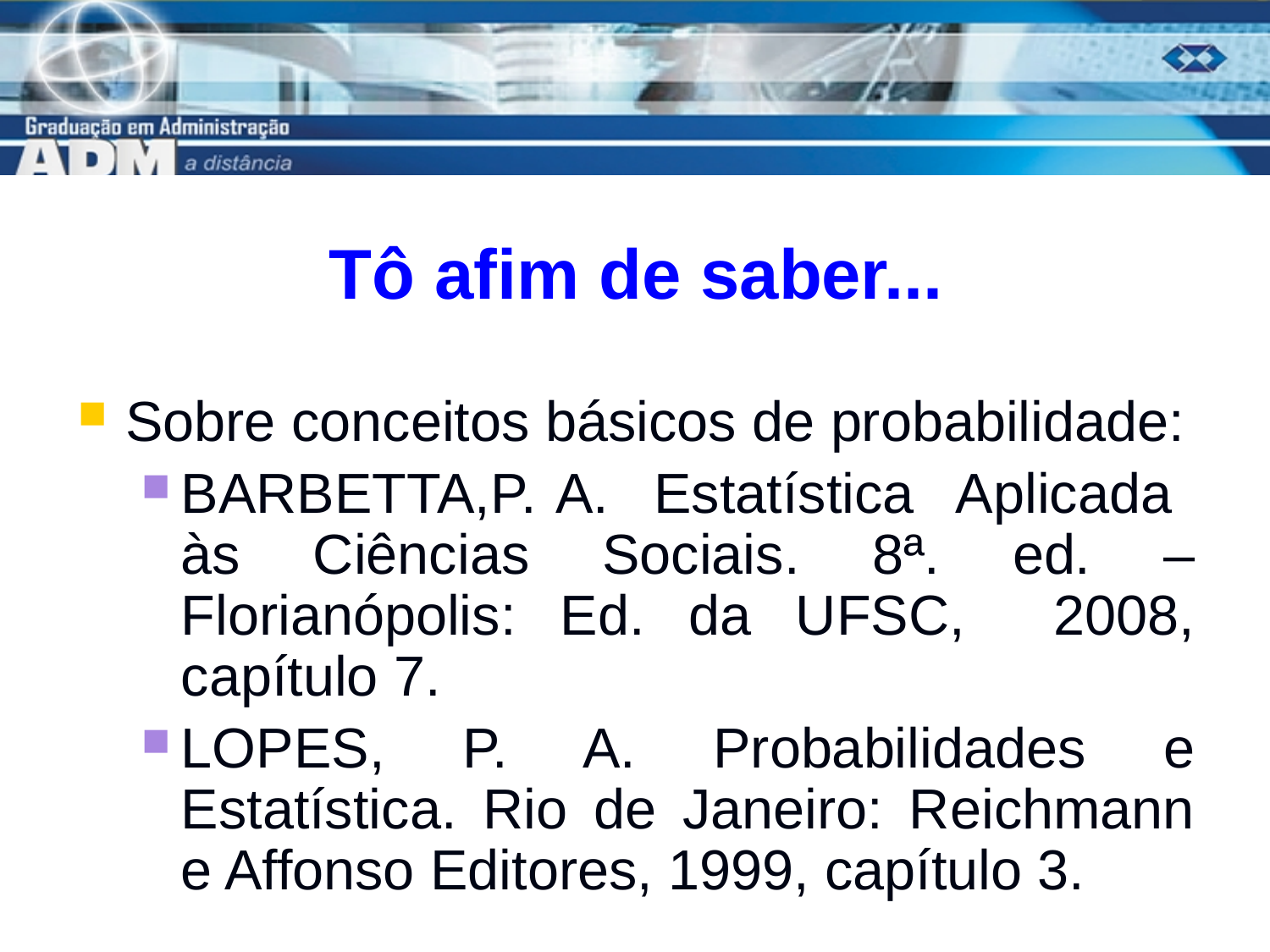

# Tô afim de saber...
Sobre conceitos básicos de probabilidade:
BARBETTA,P. A.  Estatística  Aplicada  às Ciências Sociais. 8ª. ed. – Florianópolis: Ed. da UFSC,  2008, capítulo 7.
LOPES, P. A. Probabilidades e Estatística. Rio de Janeiro: Reichmann e Affonso Editores, 1999, capítulo 3.
26